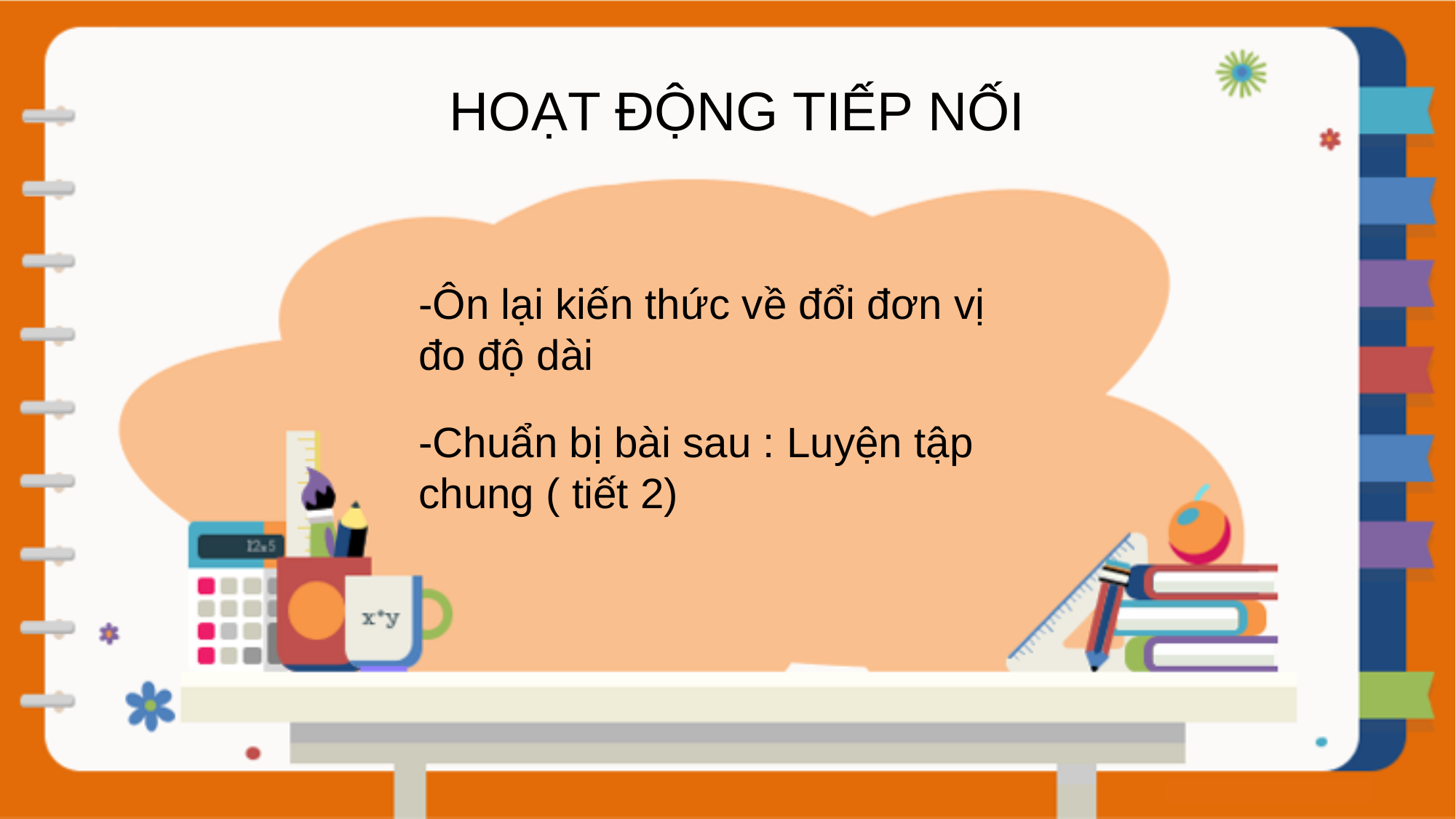

HOẠT ĐỘNG TIẾP NỐI
-Ôn lại kiến thức về đổi đơn vị đo độ dài
-Chuẩn bị bài sau : Luyện tập chung ( tiết 2)